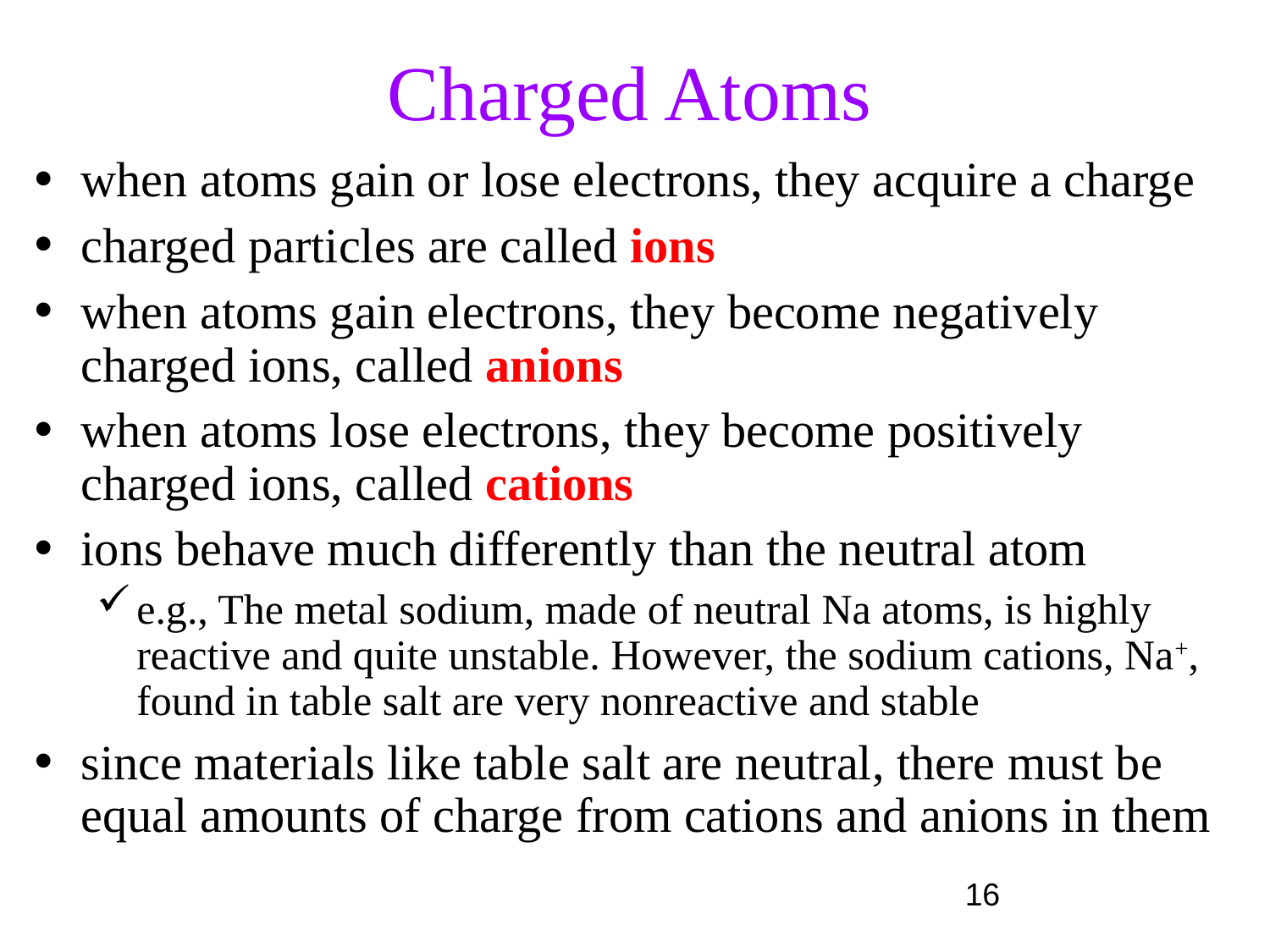

# Charged Atoms
when atoms gain or lose electrons, they acquire a charge
charged particles are called ions
when atoms gain electrons, they become negatively charged ions, called anions
when atoms lose electrons, they become positively charged ions, called cations
ions behave much differently than the neutral atom
e.g., The metal sodium, made of neutral Na atoms, is highly reactive and quite unstable. However, the sodium cations, Na+, found in table salt are very nonreactive and stable
since materials like table salt are neutral, there must be equal amounts of charge from cations and anions in them
16